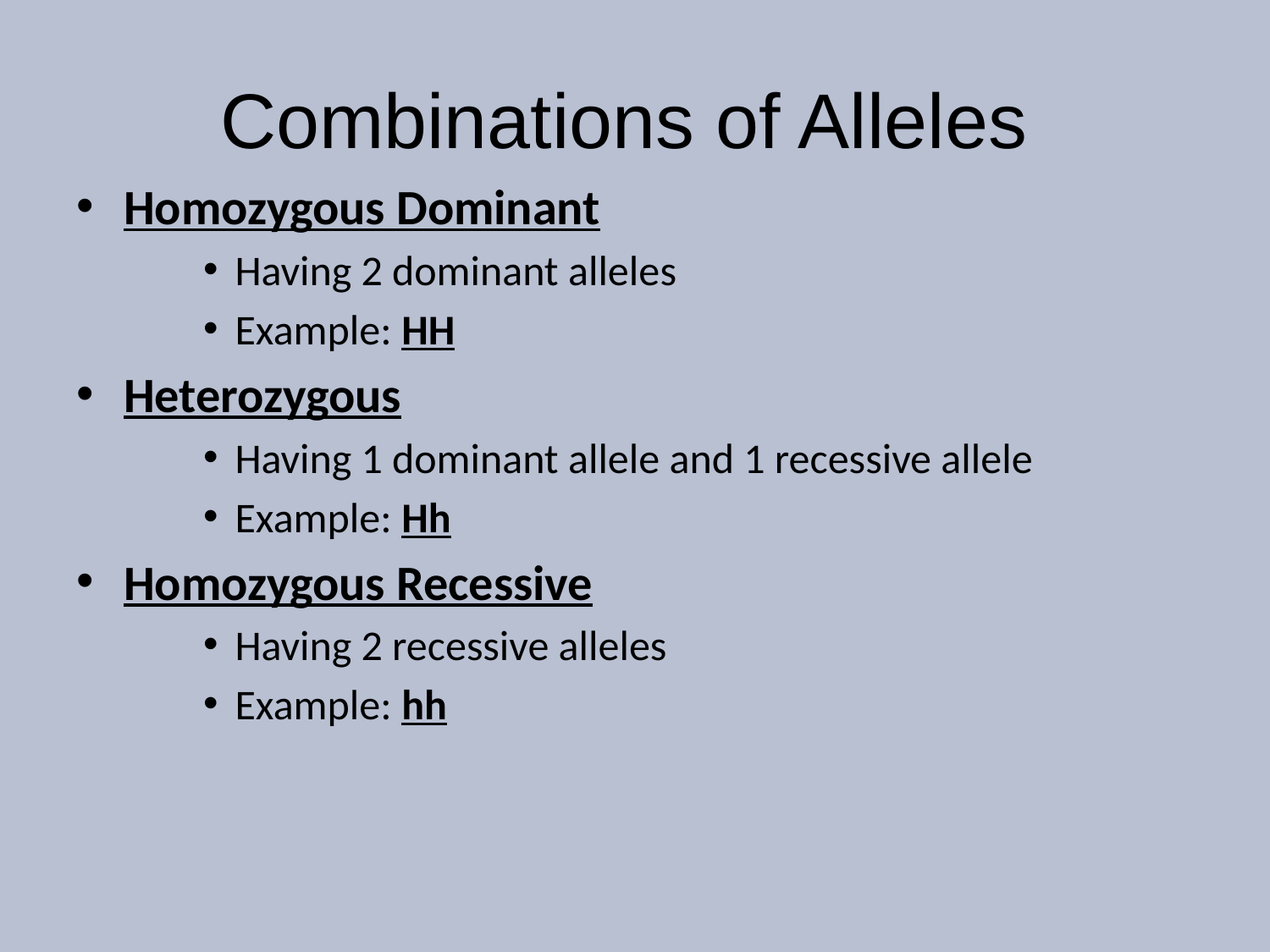

# Combinations of Alleles
Homozygous Dominant
Having 2 dominant alleles
Example: HH
Heterozygous
Having 1 dominant allele and 1 recessive allele
Example: Hh
Homozygous Recessive
Having 2 recessive alleles
Example: hh